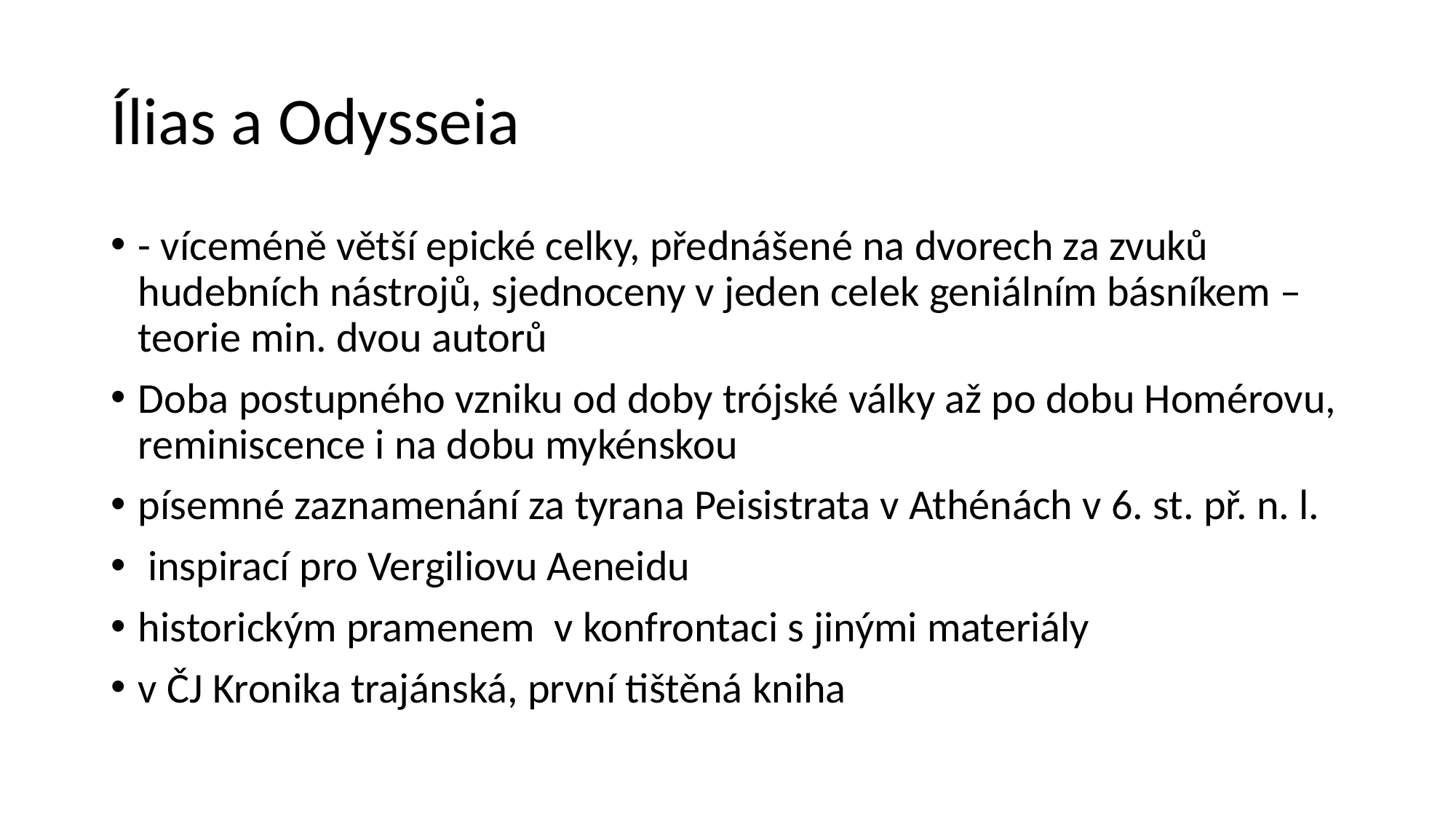

# Ílias a Odysseia
- víceméně větší epické celky, přednášené na dvorech za zvuků hudebních nástrojů, sjednoceny v jeden celek geniálním básníkem – teorie min. dvou autorů
Doba postupného vzniku od doby trójské války až po dobu Homérovu, reminiscence i na dobu mykénskou
písemné zaznamenání za tyrana Peisistrata v Athénách v 6. st. př. n. l.
 inspirací pro Vergiliovu Aeneidu
historickým pramenem  v konfrontaci s jinými materiály
v ČJ Kronika trajánská, první tištěná kniha